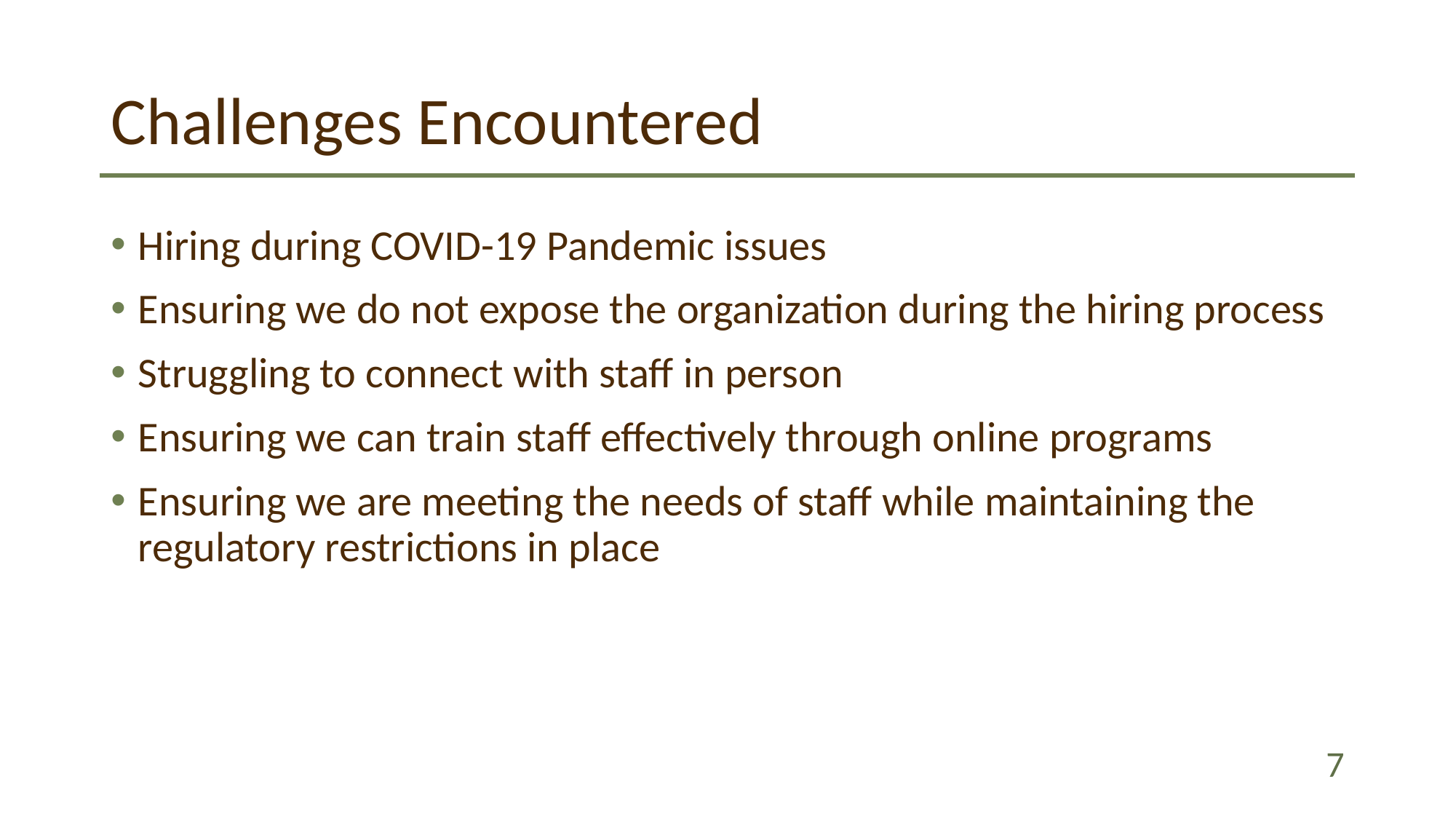

# Challenges Encountered
Hiring during COVID-19 Pandemic issues
Ensuring we do not expose the organization during the hiring process
Struggling to connect with staff in person
Ensuring we can train staff effectively through online programs
Ensuring we are meeting the needs of staff while maintaining the regulatory restrictions in place
7